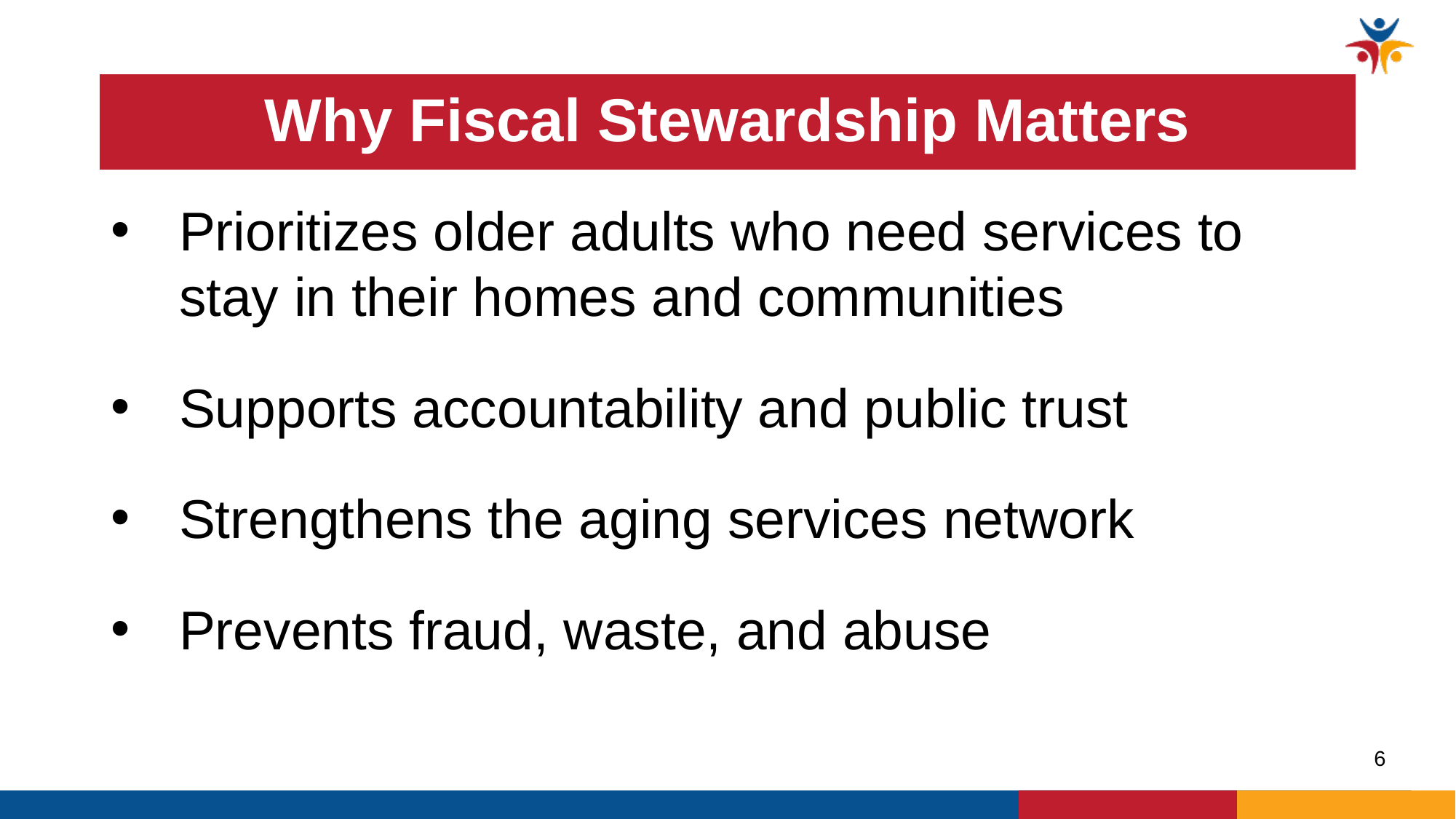

# Why Fiscal Stewardship Matters
Prioritizes older adults who need services to stay in their homes and communities
Supports accountability and public trust
Strengthens the aging services network
Prevents fraud, waste, and abuse
6